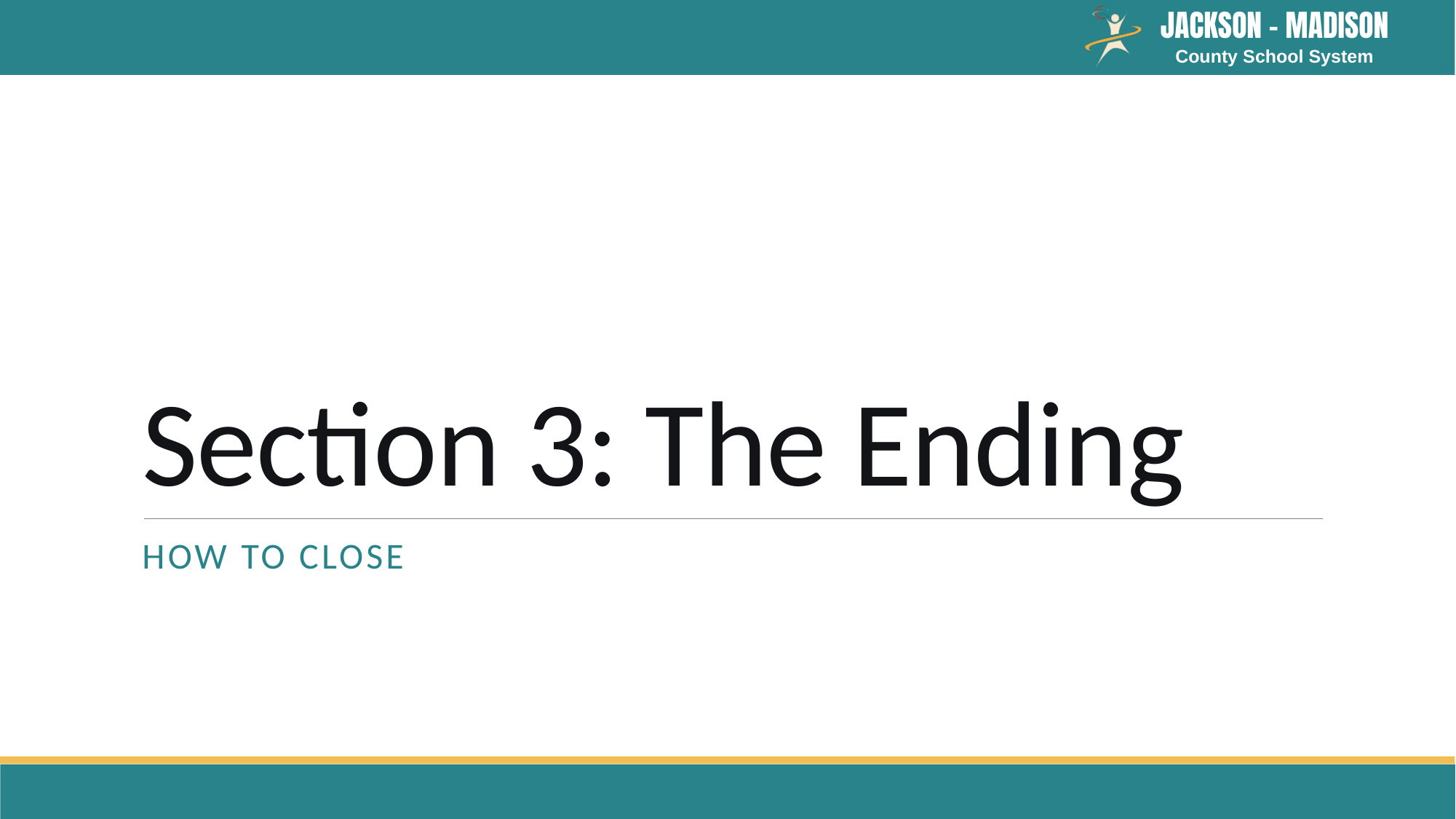

# Section 3: The Ending
How to close